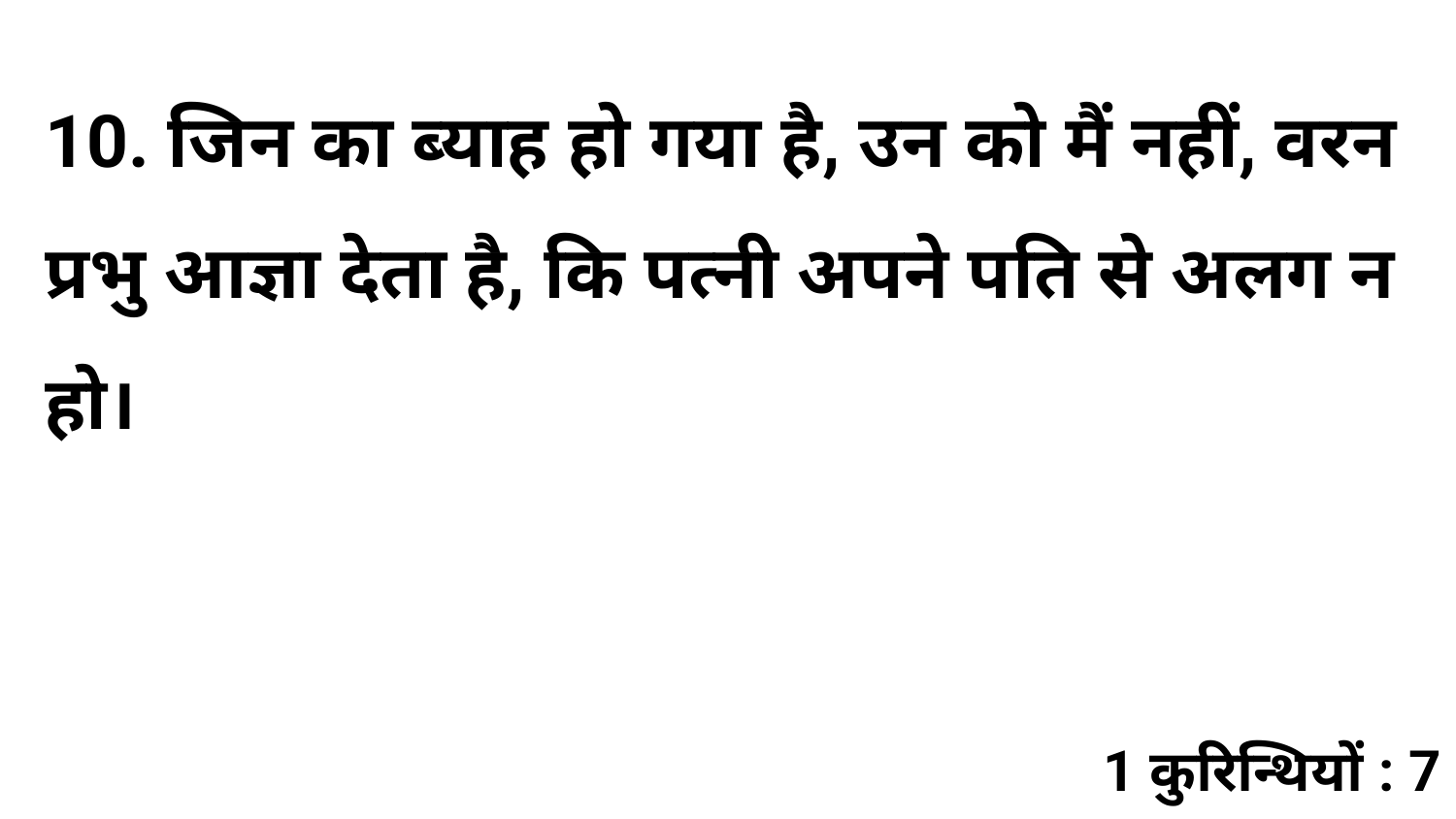

10. जिन का ब्याह हो गया है, उन को मैं नहीं, वरन प्रभु आज्ञा देता है, कि पत्नी अपने पति से अलग न हो।
1 कुरिन्थियों : 7